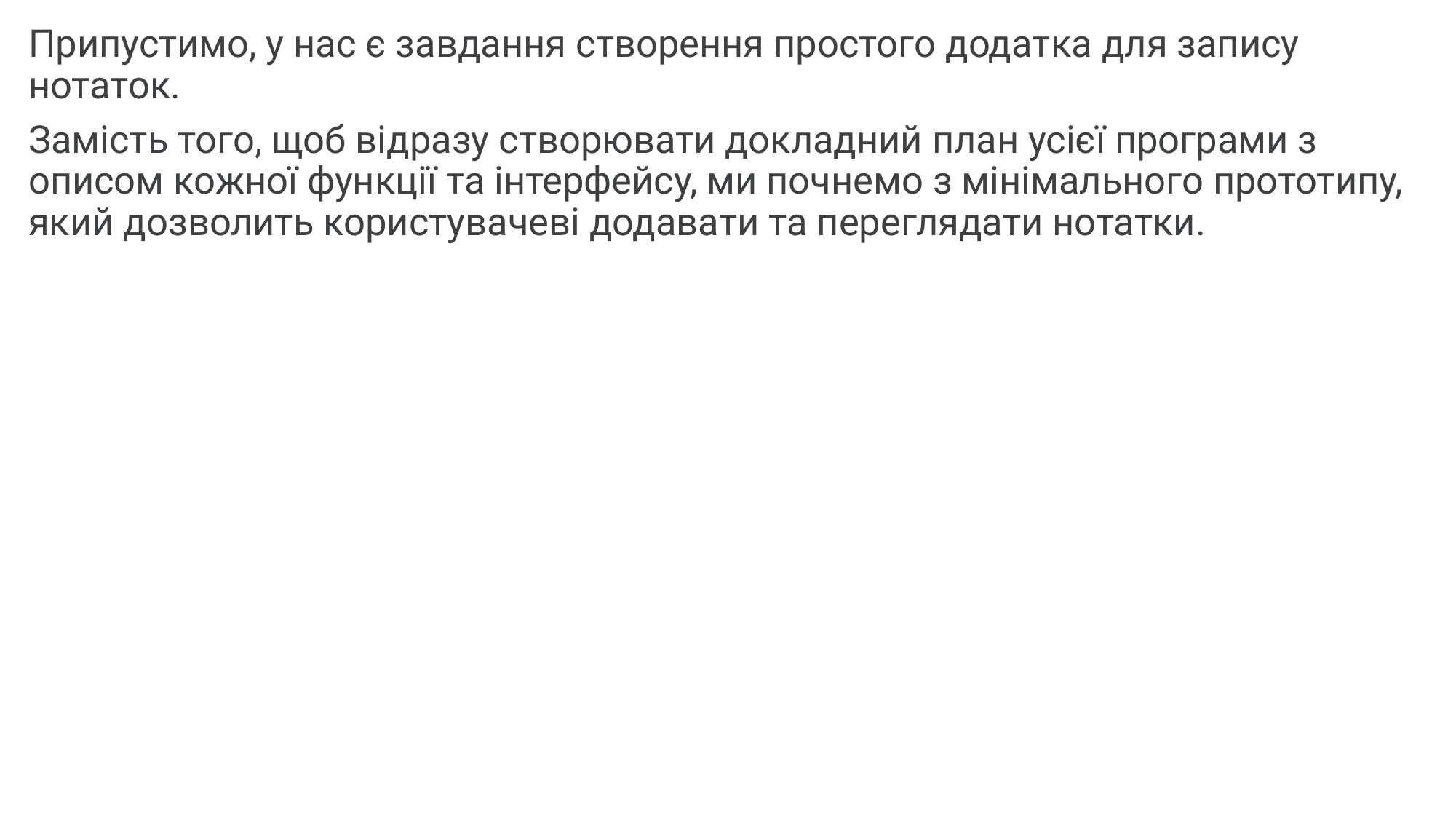

Припустимо, у нас є завдання створення простого додатка для запису нотаток.
Замість того, щоб відразу створювати докладний план усієї програми з описом кожної функції та інтерфейсу, ми почнемо з мінімального прототипу, який дозволить користувачеві додавати та переглядати нотатки.